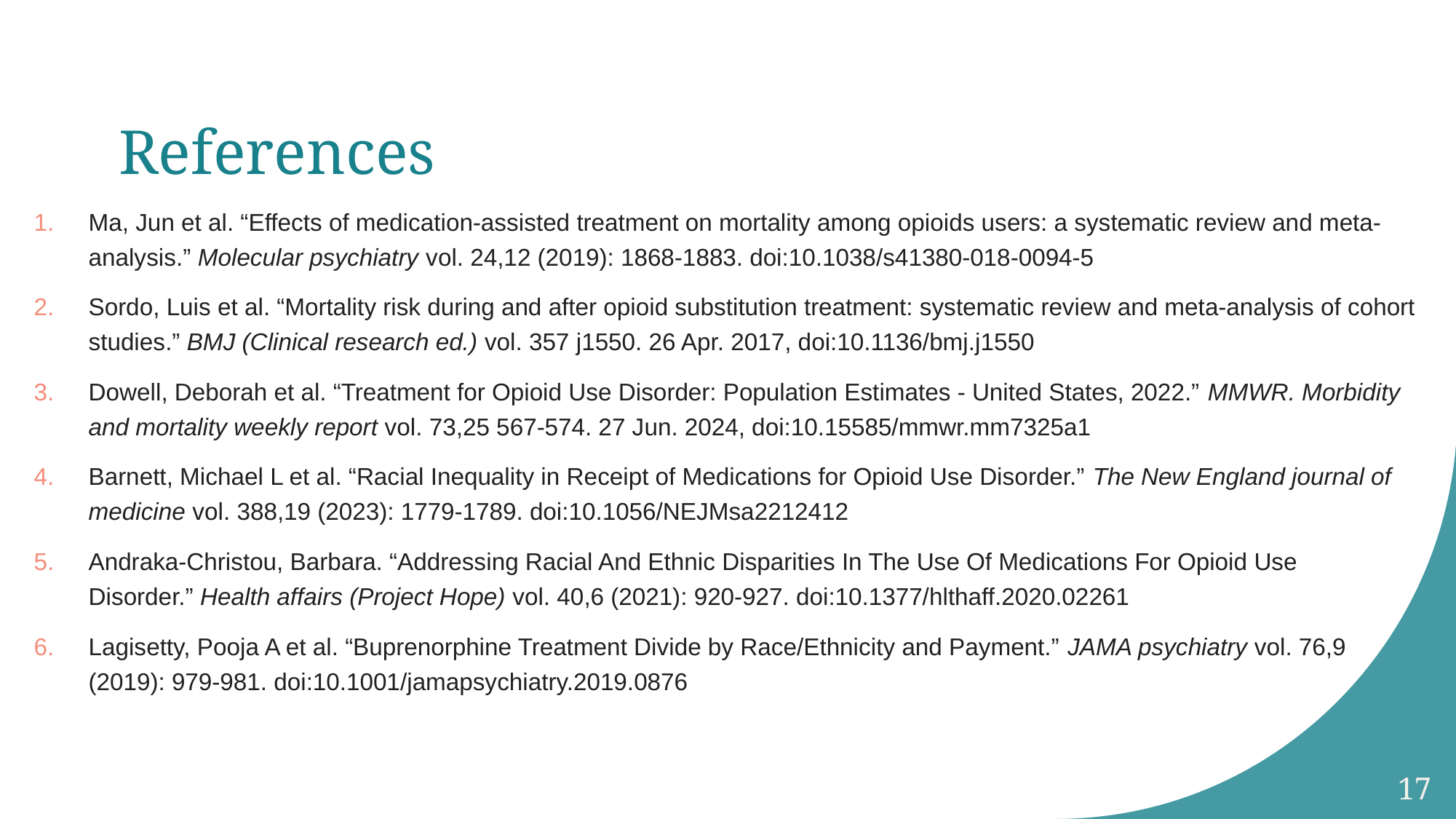

# References
Ma, Jun et al. “Effects of medication-assisted treatment on mortality among opioids users: a systematic review and meta-analysis.” Molecular psychiatry vol. 24,12 (2019): 1868-1883. doi:10.1038/s41380-018-0094-5
Sordo, Luis et al. “Mortality risk during and after opioid substitution treatment: systematic review and meta-analysis of cohort studies.” BMJ (Clinical research ed.) vol. 357 j1550. 26 Apr. 2017, doi:10.1136/bmj.j1550
Dowell, Deborah et al. “Treatment for Opioid Use Disorder: Population Estimates - United States, 2022.” MMWR. Morbidity and mortality weekly report vol. 73,25 567-574. 27 Jun. 2024, doi:10.15585/mmwr.mm7325a1
Barnett, Michael L et al. “Racial Inequality in Receipt of Medications for Opioid Use Disorder.” The New England journal of medicine vol. 388,19 (2023): 1779-1789. doi:10.1056/NEJMsa2212412
Andraka-Christou, Barbara. “Addressing Racial And Ethnic Disparities In The Use Of Medications For Opioid Use Disorder.” Health affairs (Project Hope) vol. 40,6 (2021): 920-927. doi:10.1377/hlthaff.2020.02261
Lagisetty, Pooja A et al. “Buprenorphine Treatment Divide by Race/Ethnicity and Payment.” JAMA psychiatry vol. 76,9 (2019): 979-981. doi:10.1001/jamapsychiatry.2019.0876

17